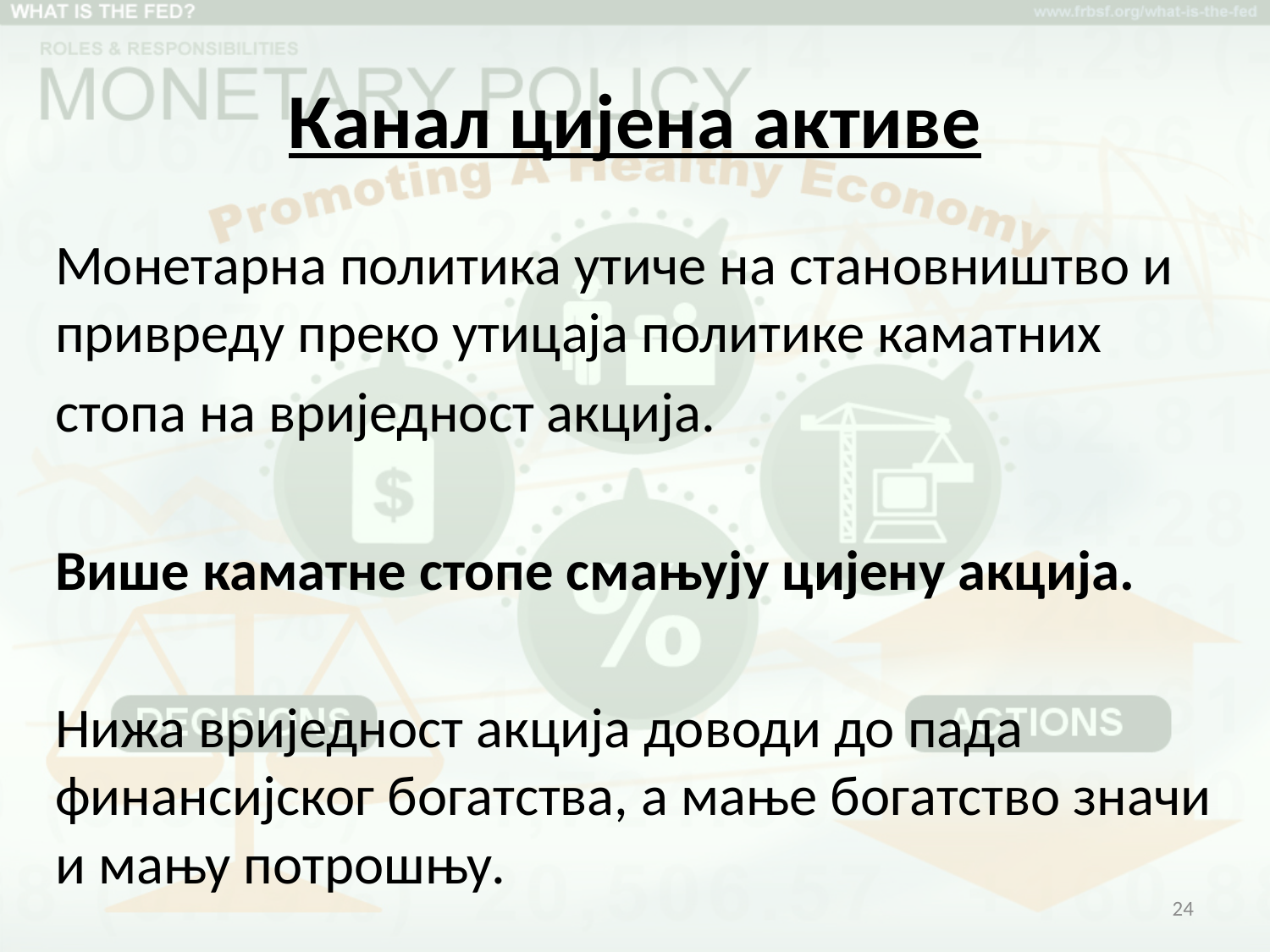

# Канал цијена активе
Монетарна политика утиче на становништво и привреду преко утицаја политике каматних
стопа на вриједност акција.

Више каматне стопе смањују цијену акција.

Нижа вриједност акција доводи до пада финансијског богатства, а мање богатство значи и мању потрошњу.
24